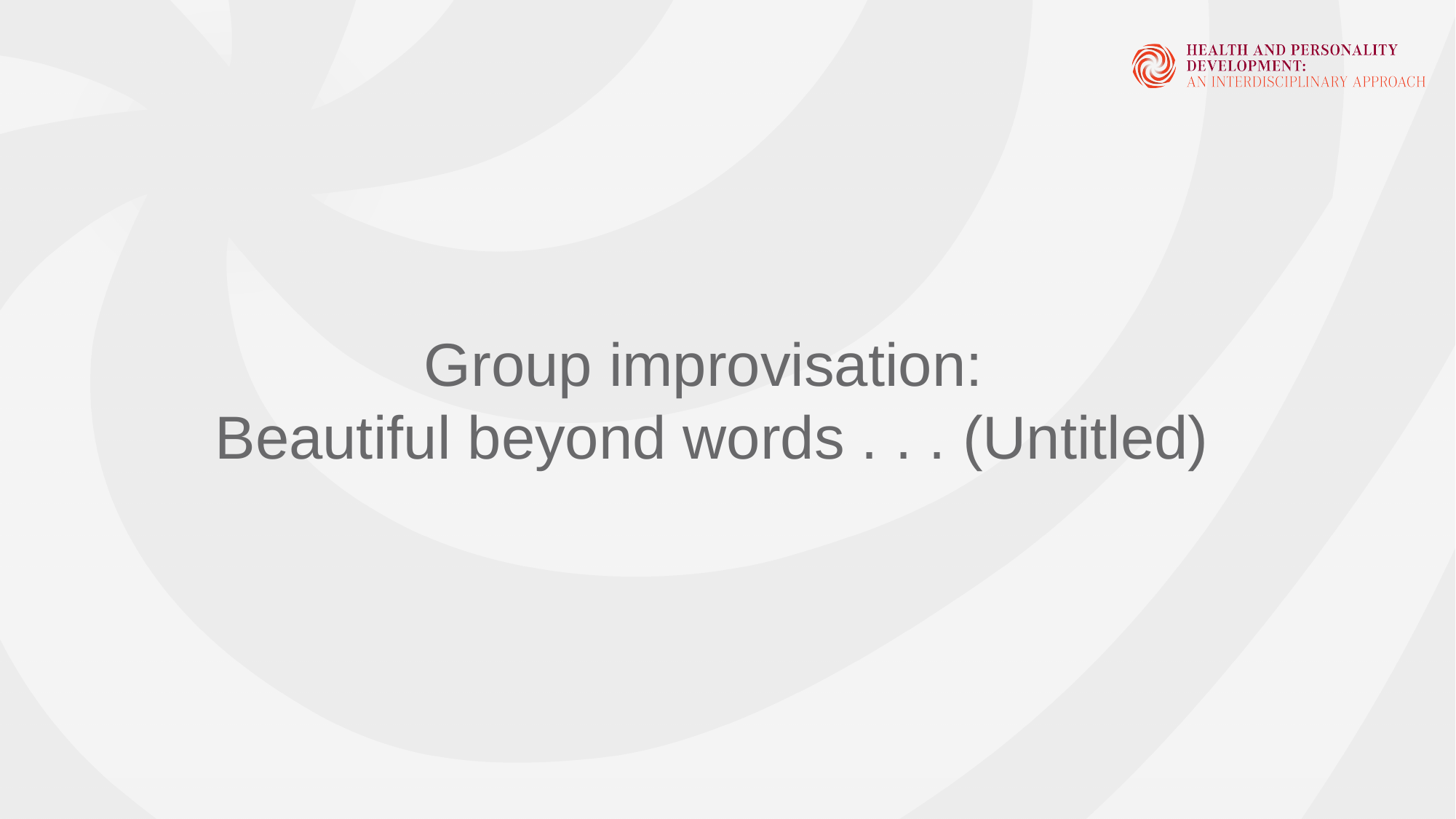

Group improvisation:
Beautiful beyond words . . . (Untitled)